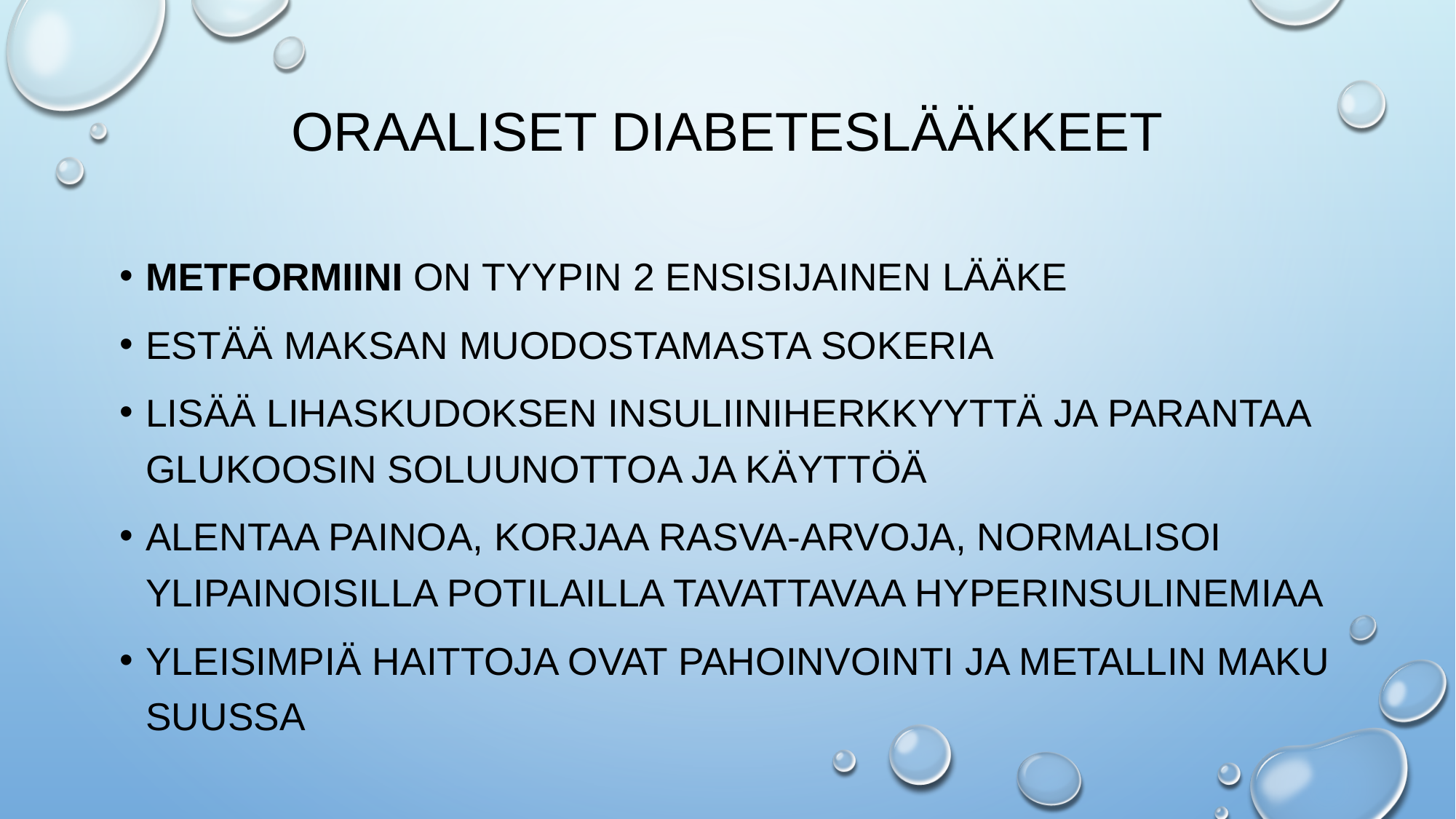

# Oraaliset diabeteslääkkeet
Metformiini on tyypin 2 ensisijainen lääke
Estää maksan muodostamasta sokeria
Lisää lihaskudoksen insuliiniherkkyyttä ja parantaa glukoosin soluunottoa ja käyttöä
Alentaa painoa, korjaa rasva-arvoja, normalisoi ylipainoisilla potilailla tavattavaa hyperinsulinemiaa
Yleisimpiä haittoja ovat pahoinvointi ja metallin maku suussa